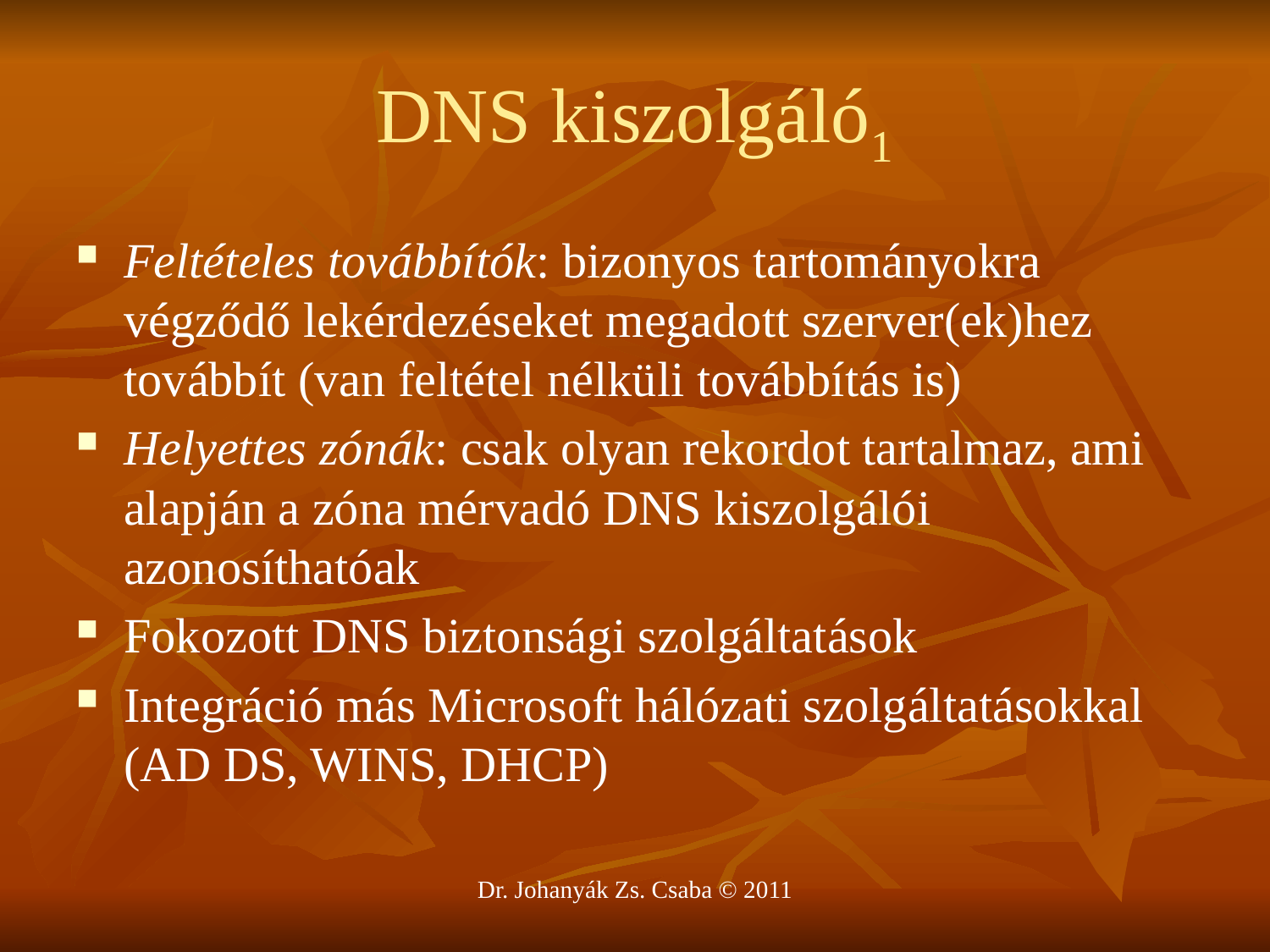

# DNS kiszolgáló1
Feltételes továbbítók: bizonyos tartományokra végződő lekérdezéseket megadott szerver(ek)hez továbbít (van feltétel nélküli továbbítás is)
Helyettes zónák: csak olyan rekordot tartalmaz, ami alapján a zóna mérvadó DNS kiszolgálói azonosíthatóak
Fokozott DNS biztonsági szolgáltatások
Integráció más Microsoft hálózati szolgáltatásokkal (AD DS, WINS, DHCP)
Dr. Johanyák Zs. Csaba © 2011